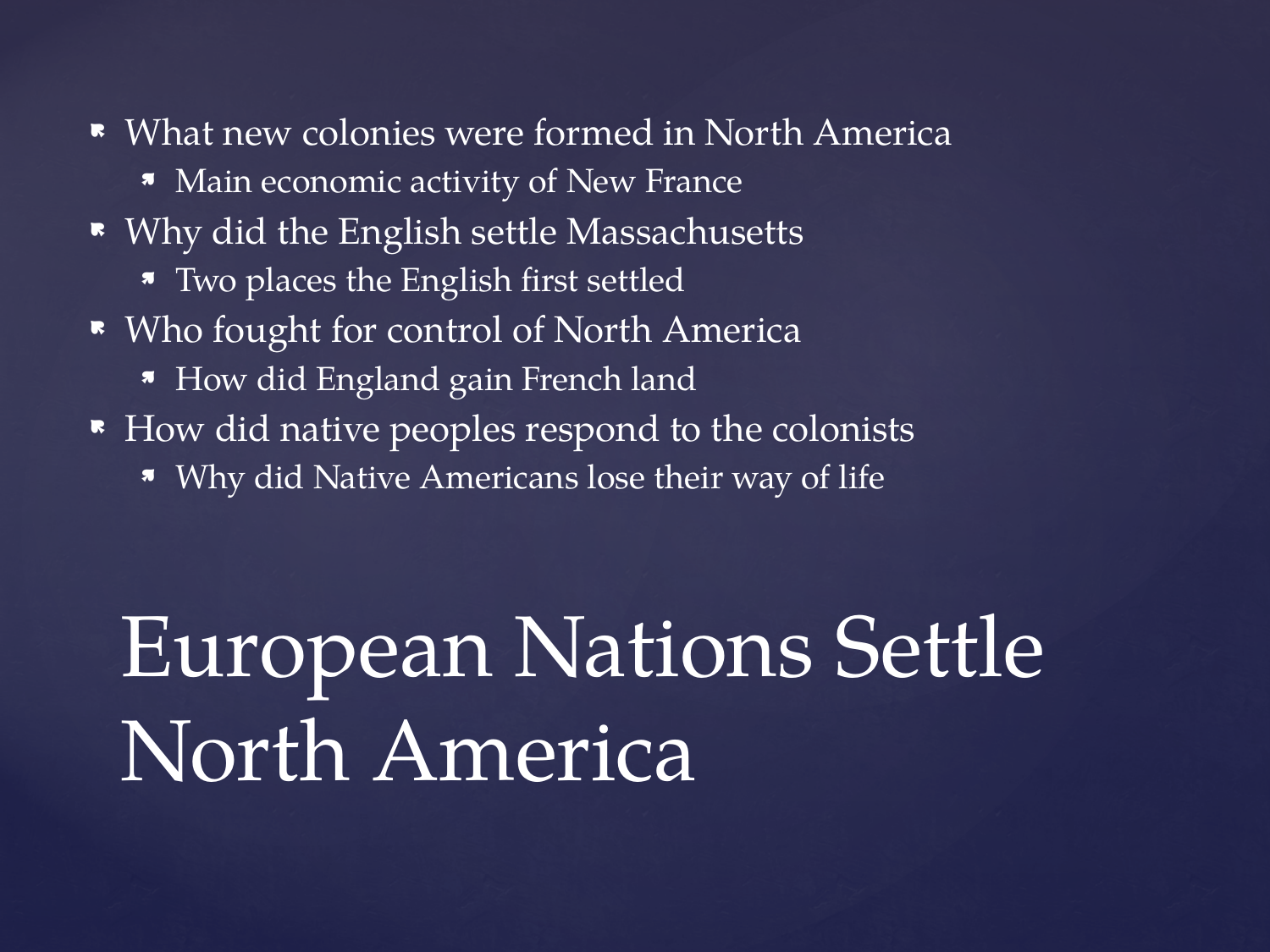

What new colonies were formed in North America
Main economic activity of New France
Why did the English settle Massachusetts
Two places the English first settled
Who fought for control of North America
How did England gain French land
How did native peoples respond to the colonists
Why did Native Americans lose their way of life

# European Nations Settle North America